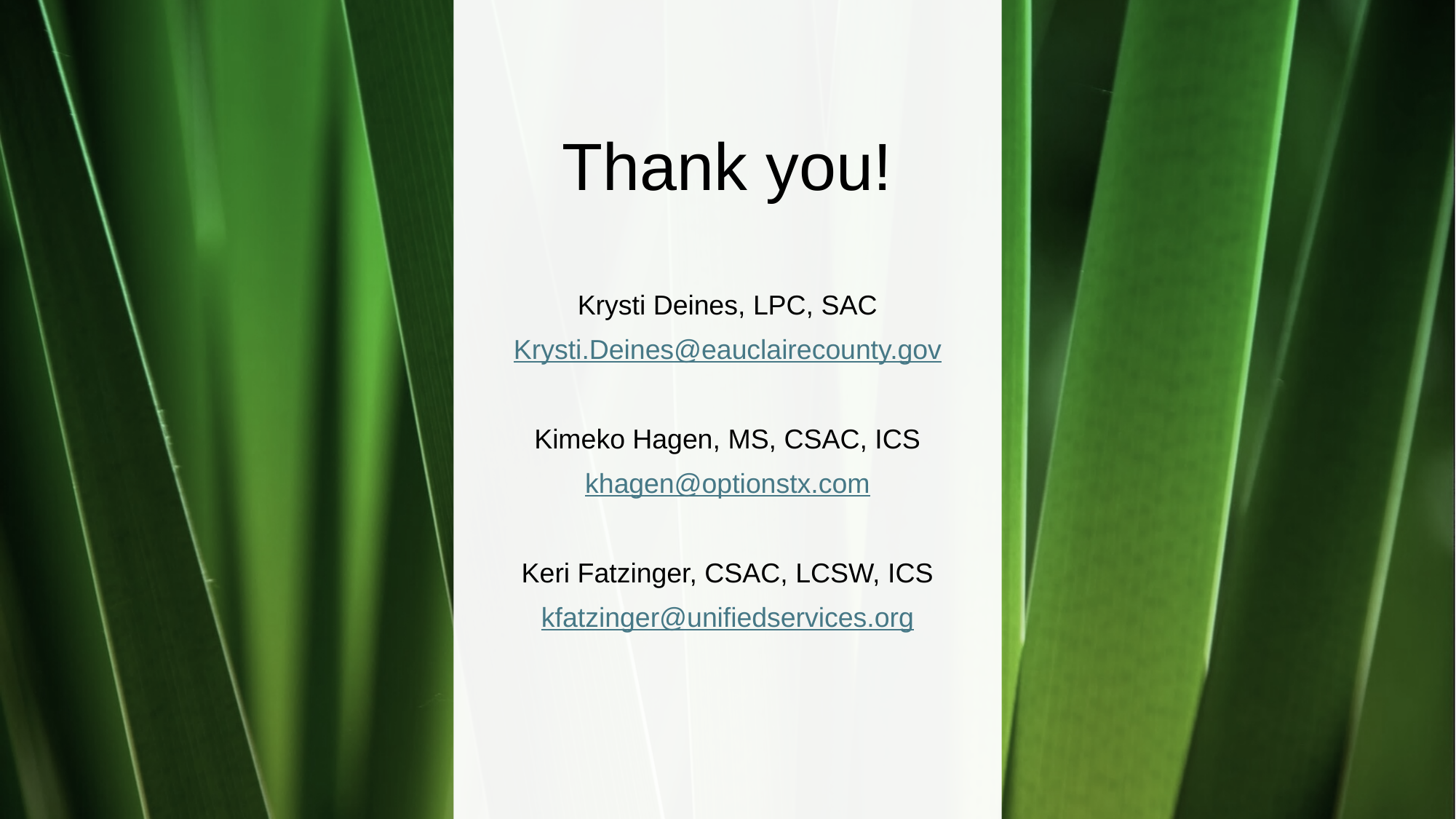

# Thank you!

Krysti Deines, LPC, SAC
Krysti.Deines@eauclairecounty.gov

Kimeko Hagen, MS, CSAC, ICS
khagen@optionstx.com

Keri Fatzinger, CSAC, LCSW, ICS
kfatzinger@unifiedservices.org